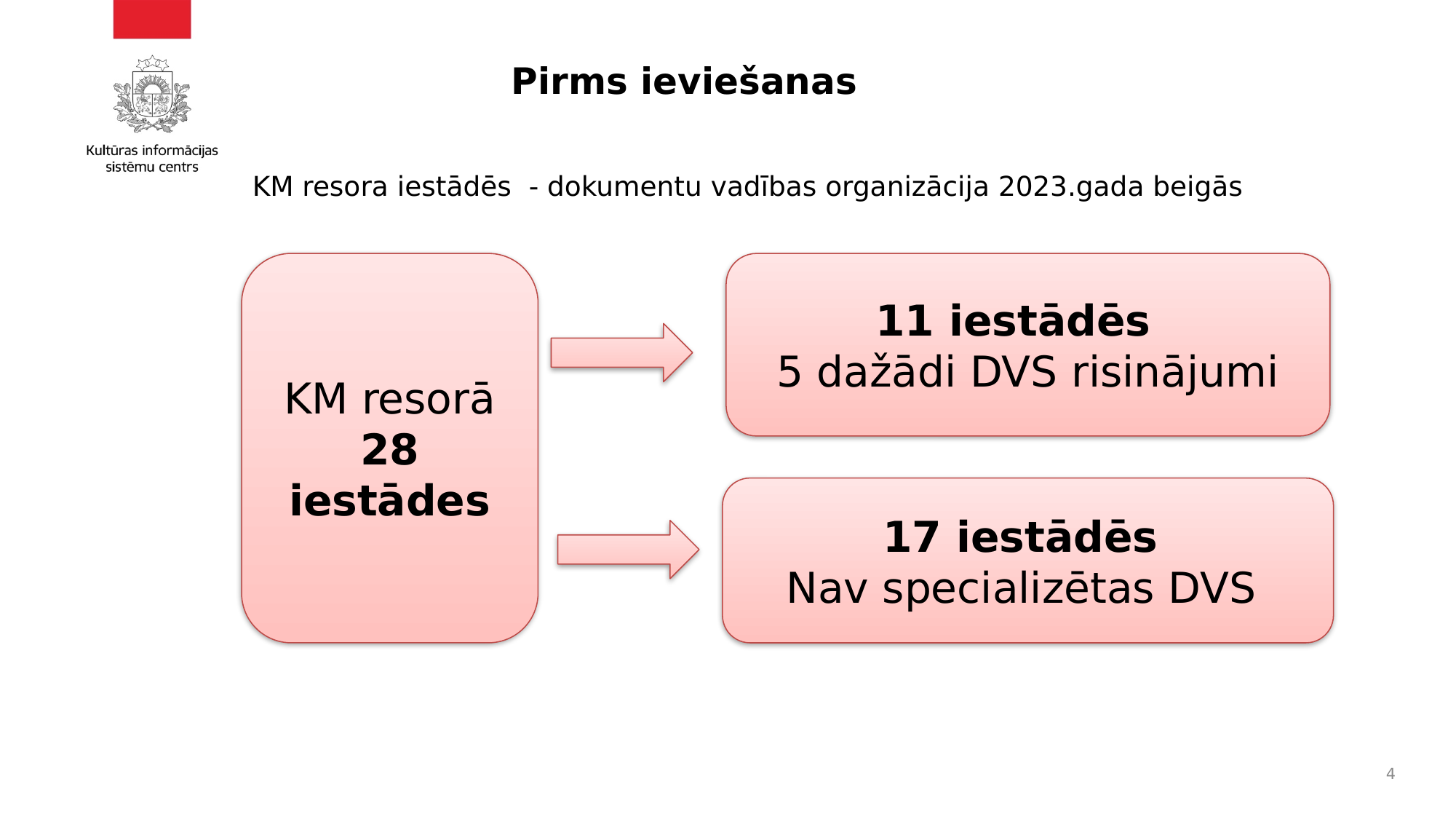

# Pirms ieviešanas
KM resora iestādēs  - dokumentu vadības organizācija 2023.gada beigās
KM resorā
28 iestādes

11 iestādēs
5 dažādi DVS risinājumi

17 iestādēs
Nav specializētas DVS

4